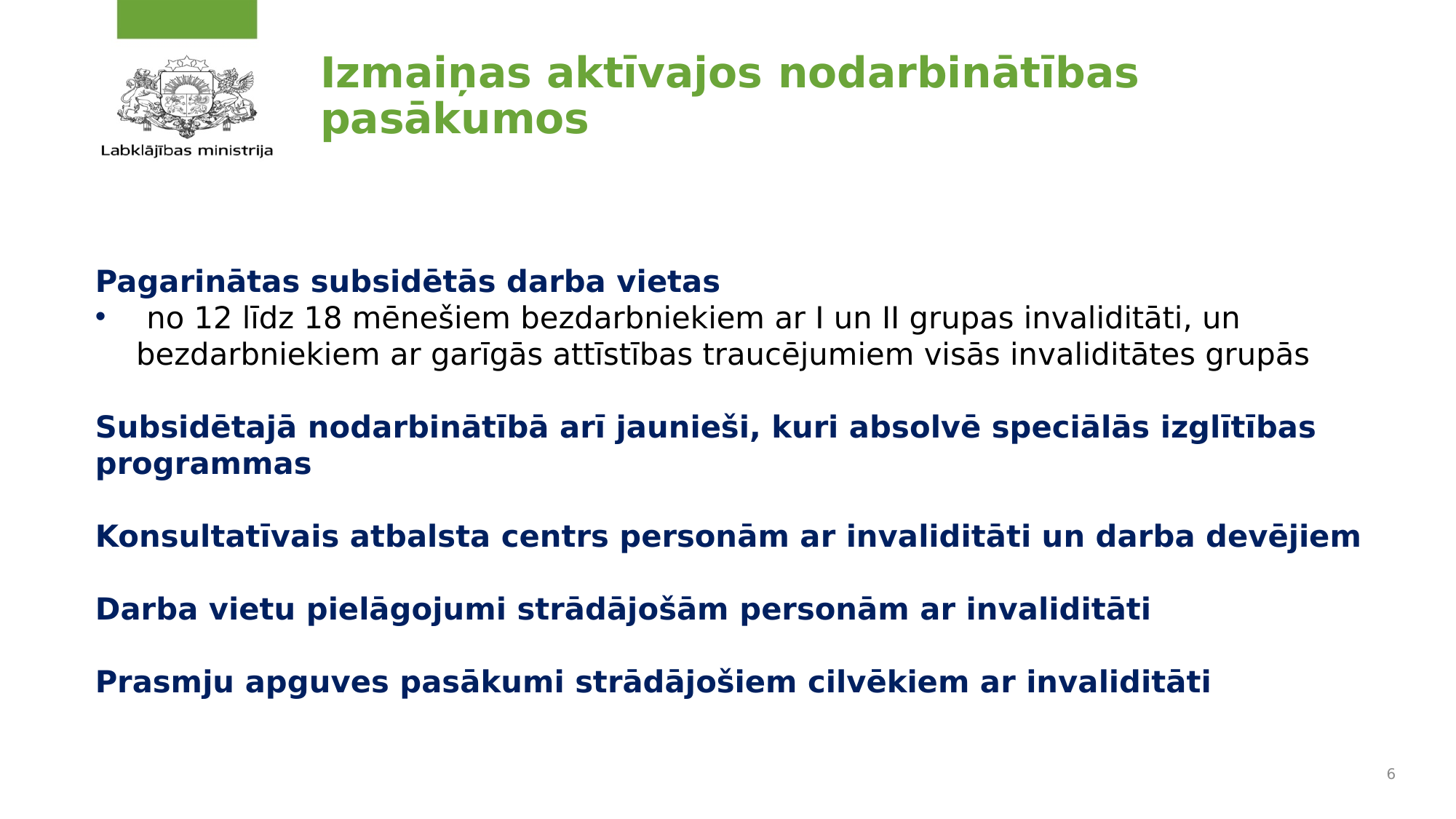

# Izmaiņas aktīvajos nodarbinātības pasākumos

Pagarinātas subsidētās darba vietas
 no 12 līdz 18 mēnešiem bezdarbniekiem ar I un II grupas invaliditāti, un bezdarbniekiem ar garīgās attīstības traucējumiem visās invaliditātes grupās

Subsidētajā nodarbinātībā arī jaunieši, kuri absolvē speciālās izglītības programmas

Konsultatīvais atbalsta centrs personām ar invaliditāti un darba devējiem

Darba vietu pielāgojumi strādājošām personām ar invaliditāti

Prasmju apguves pasākumi strādājošiem cilvēkiem ar invaliditāti

6